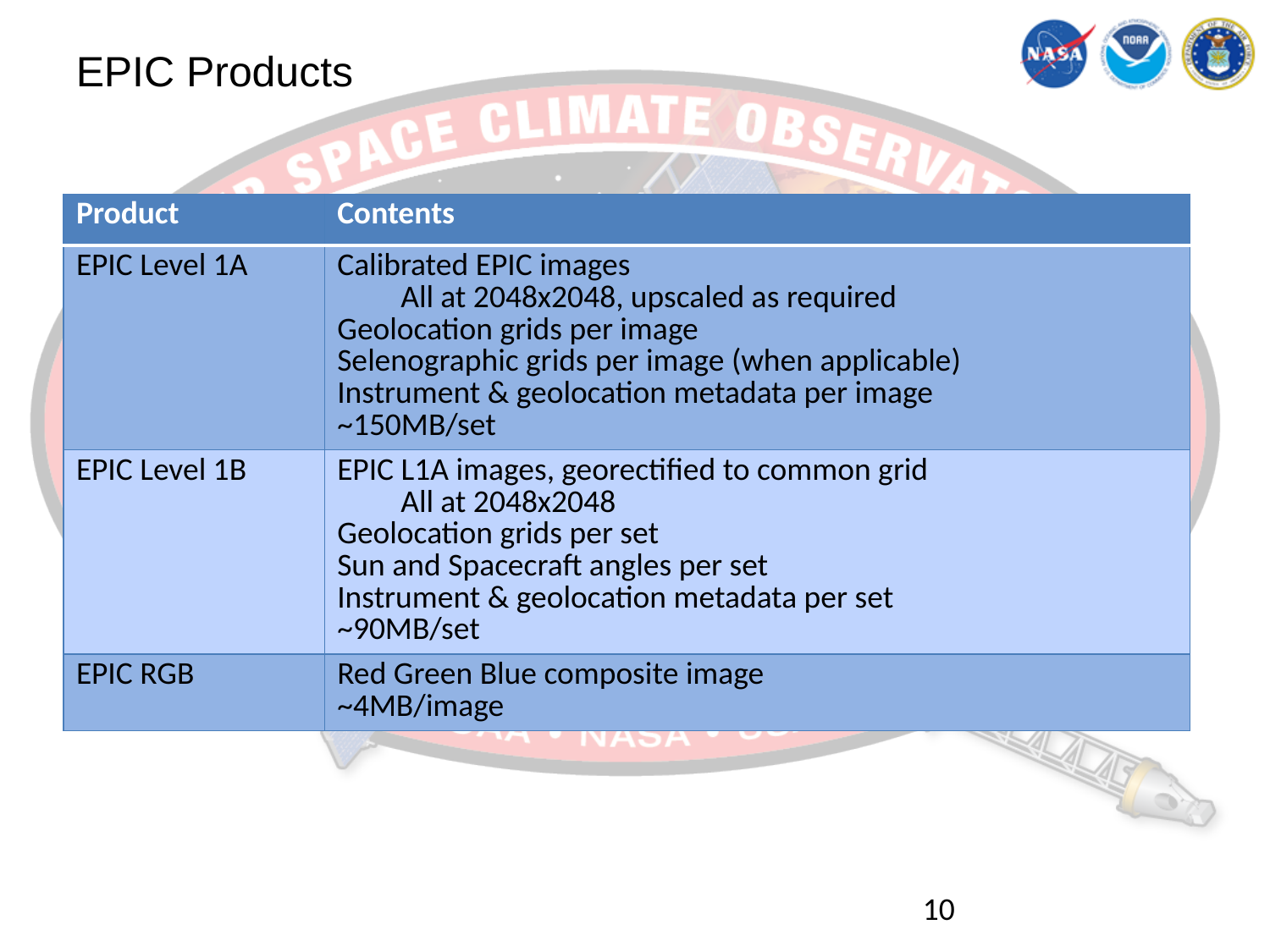

# EPIC Products
| Product | Contents |
| --- | --- |
| EPIC Level 1A | Calibrated EPIC images All at 2048x2048, upscaled as required Geolocation grids per image Selenographic grids per image (when applicable) Instrument & geolocation metadata per image ~150MB/set |
| EPIC Level 1B | EPIC L1A images, georectified to common grid All at 2048x2048 Geolocation grids per set Sun and Spacecraft angles per set Instrument & geolocation metadata per set ~90MB/set |
| EPIC RGB | Red Green Blue composite image ~4MB/image |
10